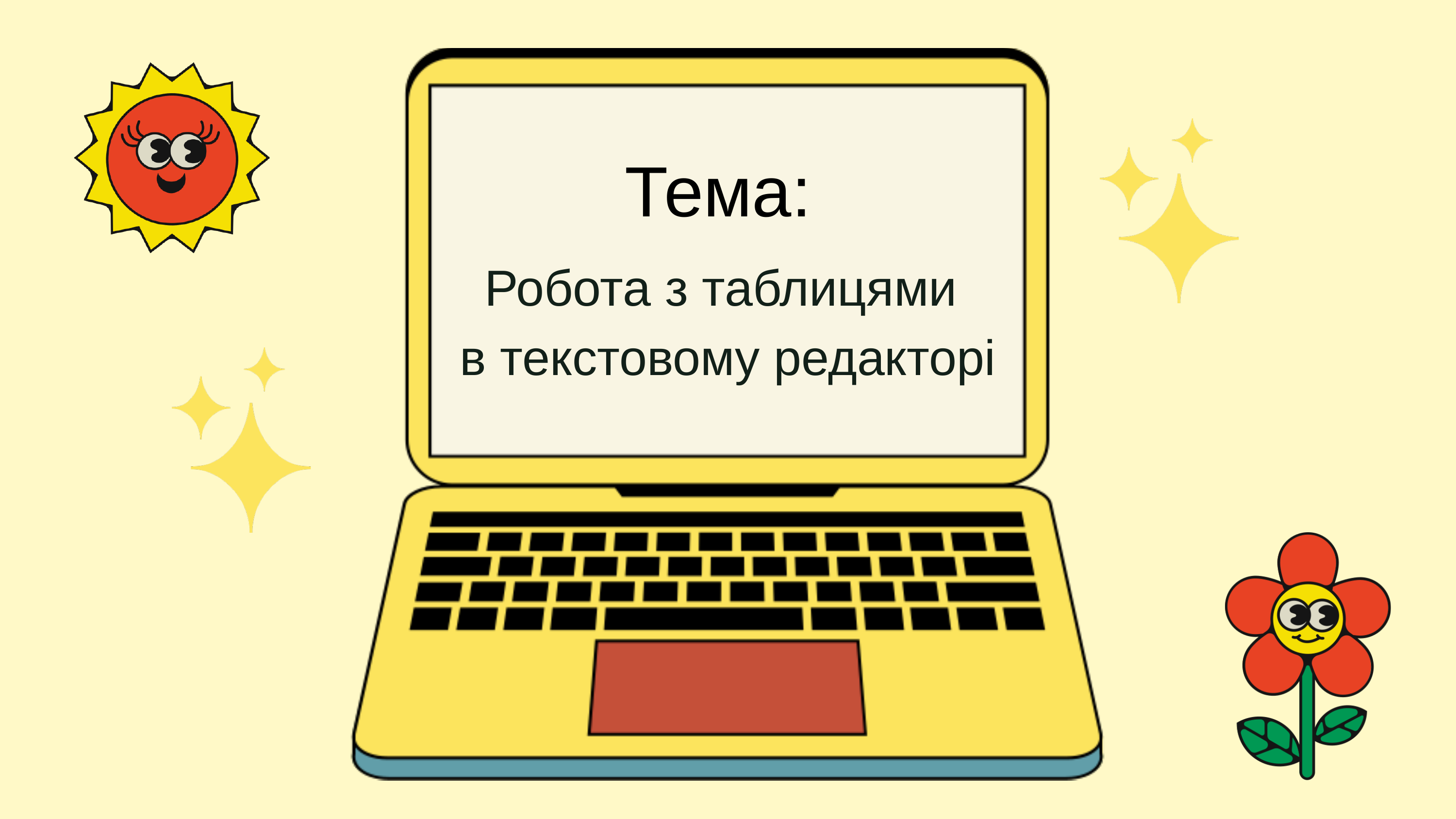

Тема:
Робота з таблицями
в текстовому редакторі